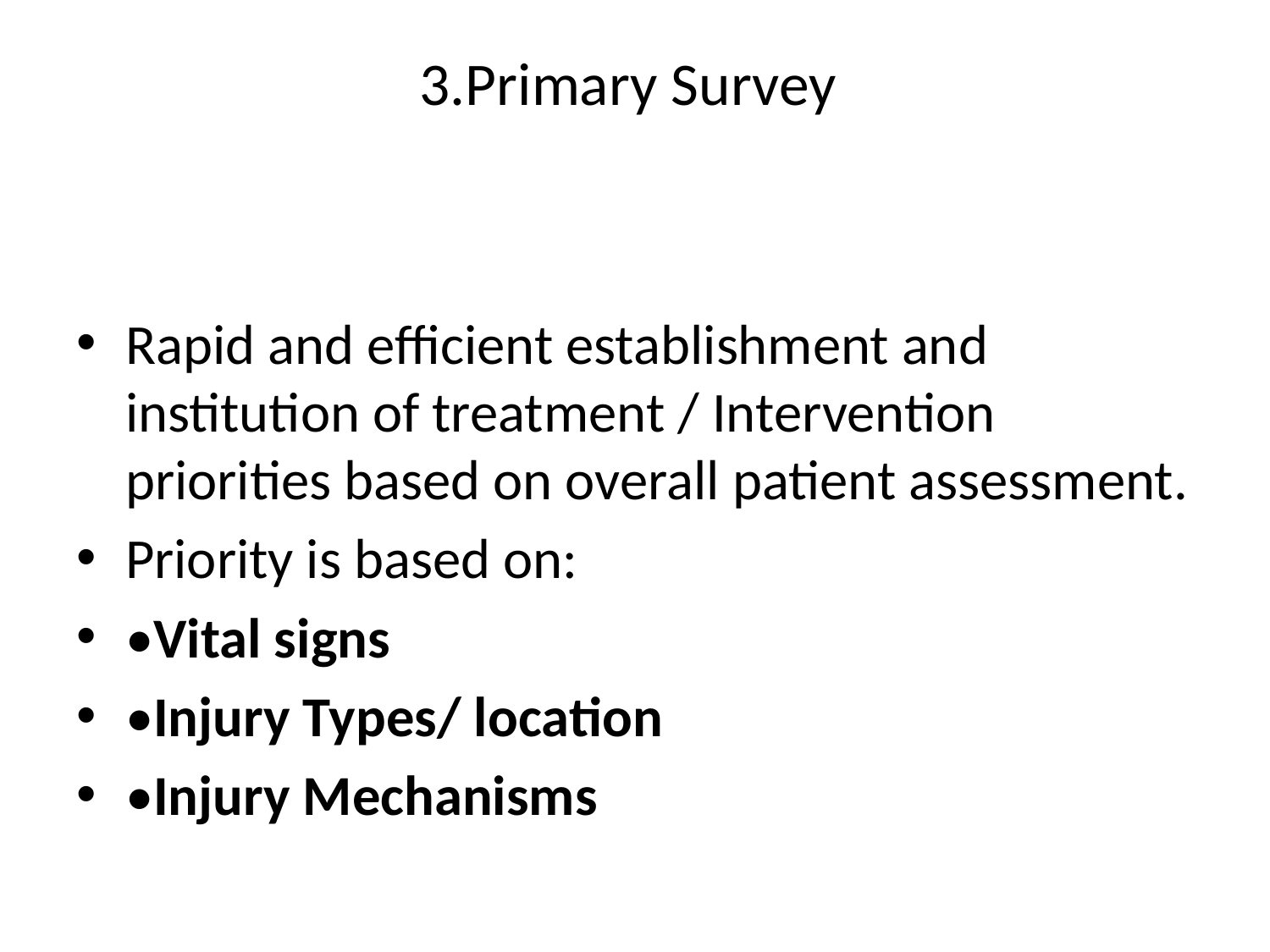

# 3.Primary Survey

Rapid and efficient establishment and institution of treatment / Intervention priorities based on overall patient assessment.
Priority is based on:
•Vital signs
•Injury Types/ location
•Injury Mechanisms